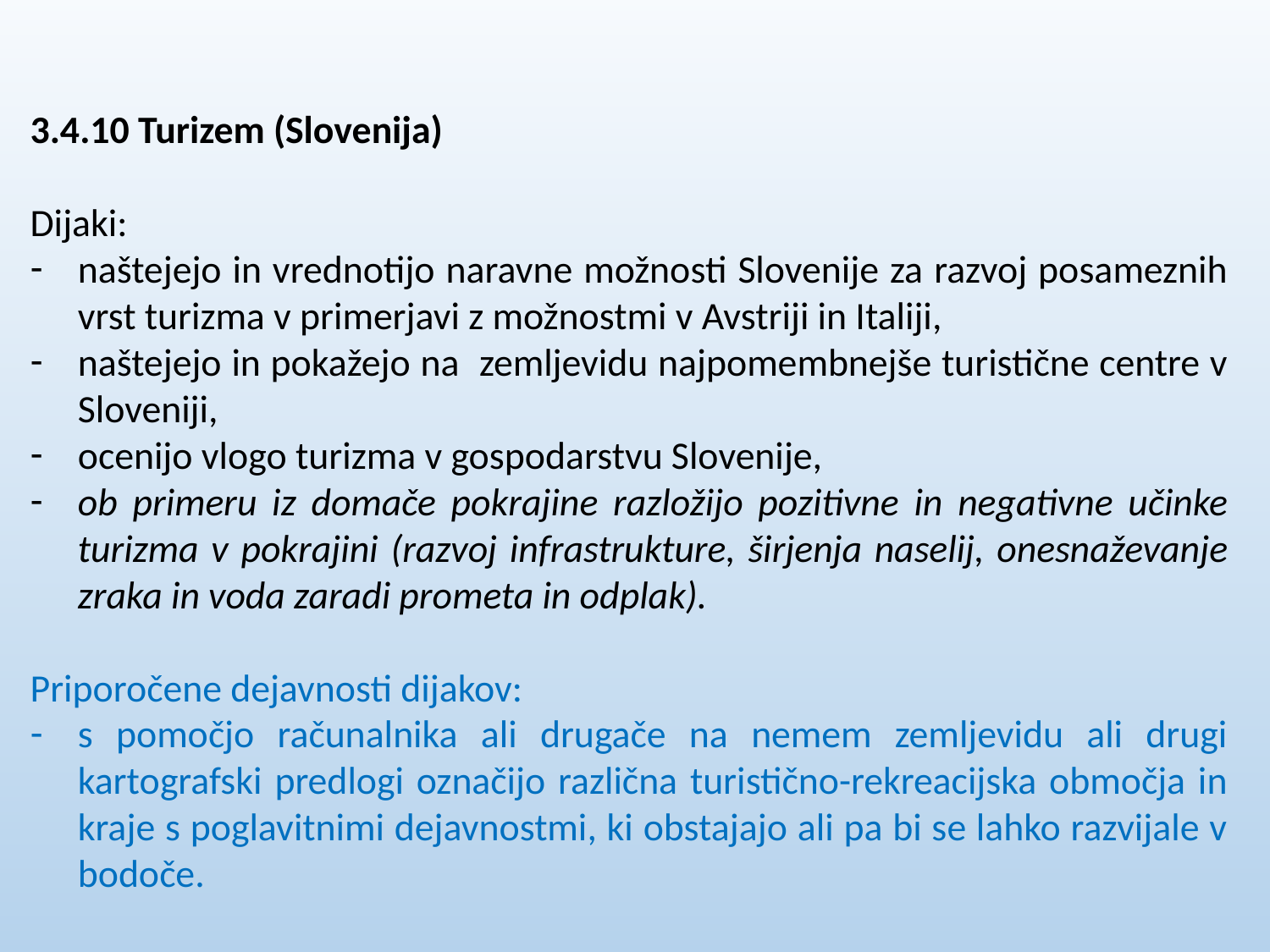

3.4.10 Turizem (Slovenija)

Dijaki:
naštejejo in vrednotijo naravne možnosti Slovenije za razvoj posameznih vrst turizma v primerjavi z možnostmi v Avstriji in Italiji,
naštejejo in pokažejo na  zemljevidu najpomembnejše turistične centre v Sloveniji,
ocenijo vlogo turizma v gospodarstvu Slovenije,
ob primeru iz domače pokrajine razložijo pozitivne in negativne učinke turizma v pokrajini (razvoj infrastrukture, širjenja naselij, onesnaževanje zraka in voda zaradi prometa in odplak).

Priporočene dejavnosti dijakov:
s pomočjo računalnika ali drugače na nemem zemljevidu ali drugi kartografski predlogi označijo različna turistično-rekreacijska območja in kraje s poglavitnimi dejavnostmi, ki obstajajo ali pa bi se lahko razvijale v bodoče.